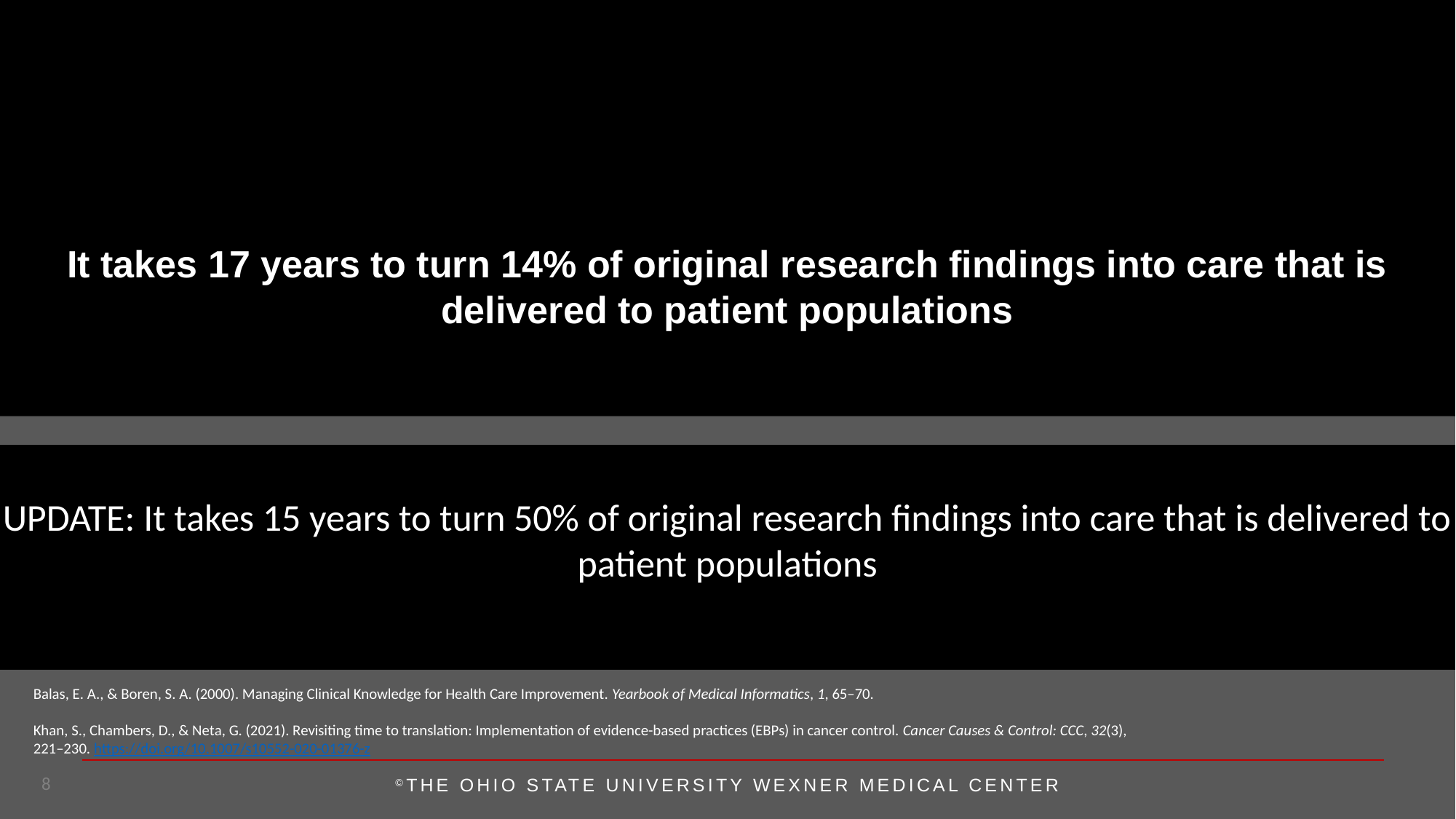

Why do we need dissemination strategies?

It takes 17 years to turn 14% of original research findings into care that is delivered to patient populations

UPDATE: It takes 15 years to turn 50% of original research findings into care that is delivered to patient populations

Balas, E. A., & Boren, S. A. (2000). Managing Clinical Knowledge for Health Care Improvement. Yearbook of Medical Informatics, 1, 65–70.

Khan, S., Chambers, D., & Neta, G. (2021). Revisiting time to translation: Implementation of evidence-based practices (EBPs) in cancer control. Cancer Causes & Control: CCC, 32(3), 221–230. https://doi.org/10.1007/s10552-020-01376-z